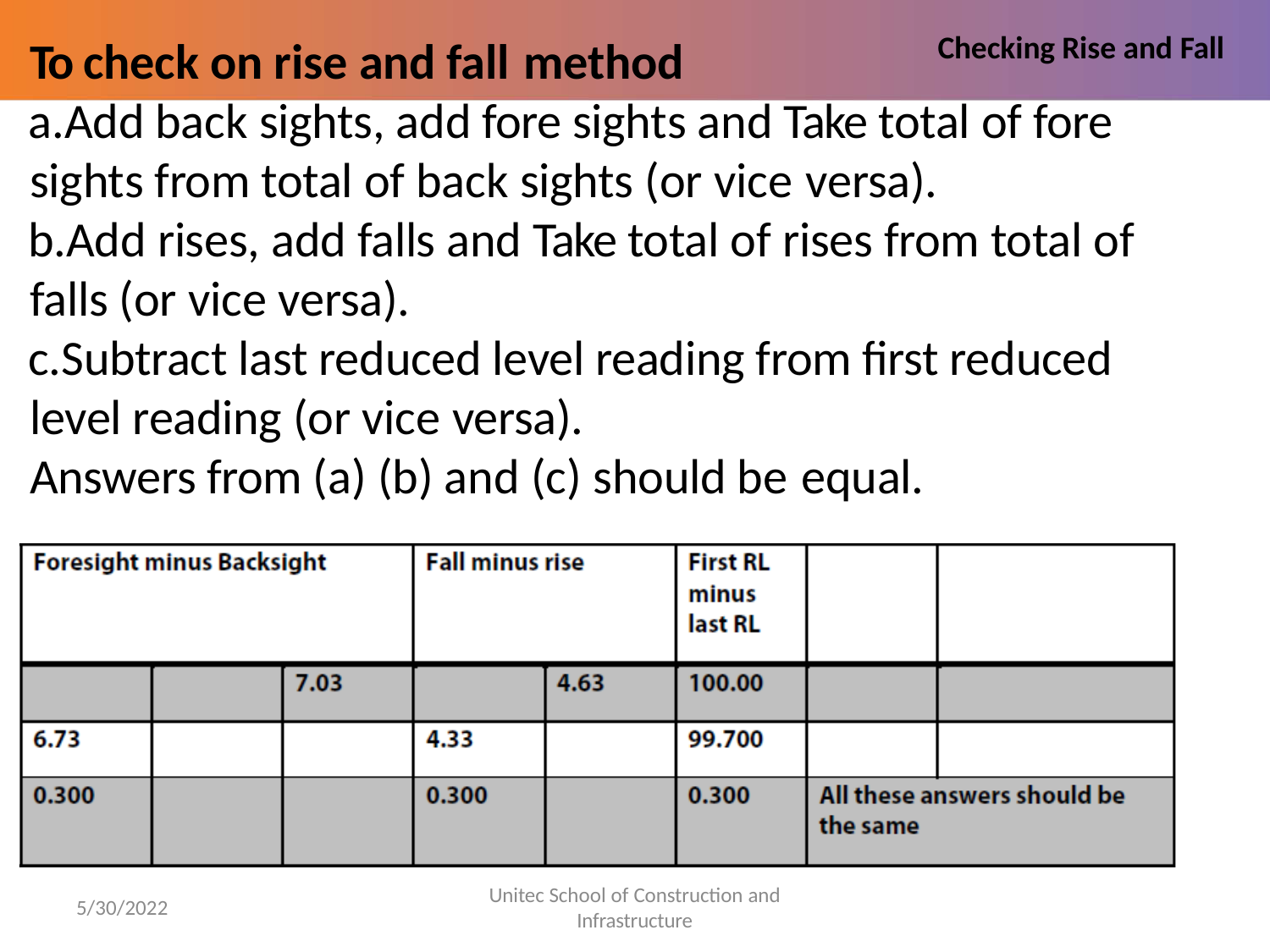

# Checking Rise and Fall
To check on rise and fall method
Add back sights, add fore sights and Take total of fore  sights from total of back sights (or vice versa).
Add rises, add falls and Take total of rises from total of  falls (or vice versa).
Subtract last reduced level reading from first reduced  level reading (or vice versa).
Answers from (a) (b) and (c) should be equal.

Unitec School of Construction and
Infrastructure
5/30/2022